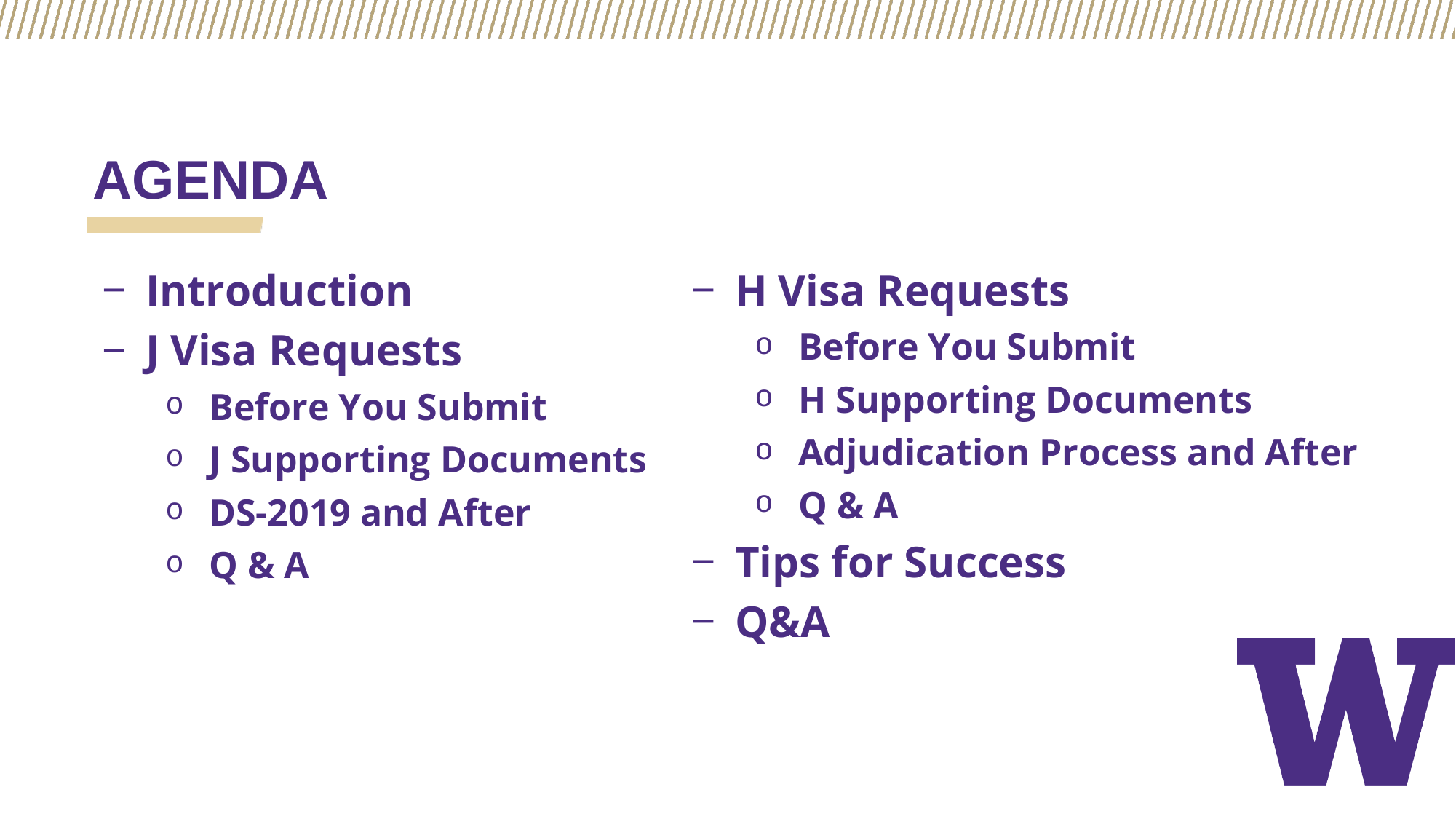

# AGENDA
Introduction
J Visa Requests
Before You Submit
J Supporting Documents
DS-2019 and After
Q & A
H Visa Requests
Before You Submit
H Supporting Documents
Adjudication Process and After
Q & A
Tips for Success
Q&A